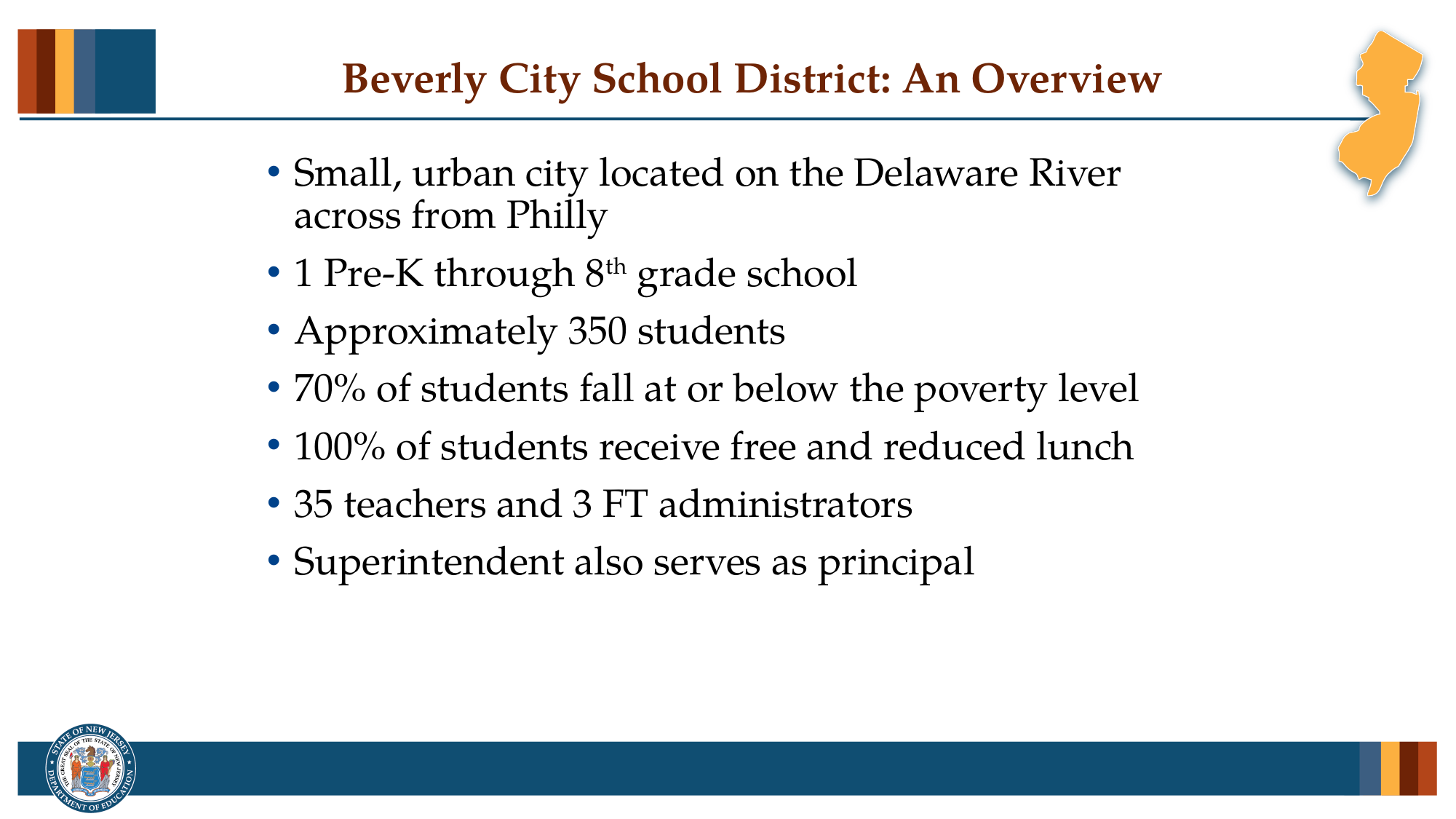

# Beverly City School District: An Overview
Small, urban city located on the Delaware River
across from Philly
1 Pre-K through 8th grade school
Approximately 350 students
70% of students fall at or below the poverty level
100% of students receive free and reduced lunch
35 teachers and 3 FT administrators
Superintendent also serves as principal